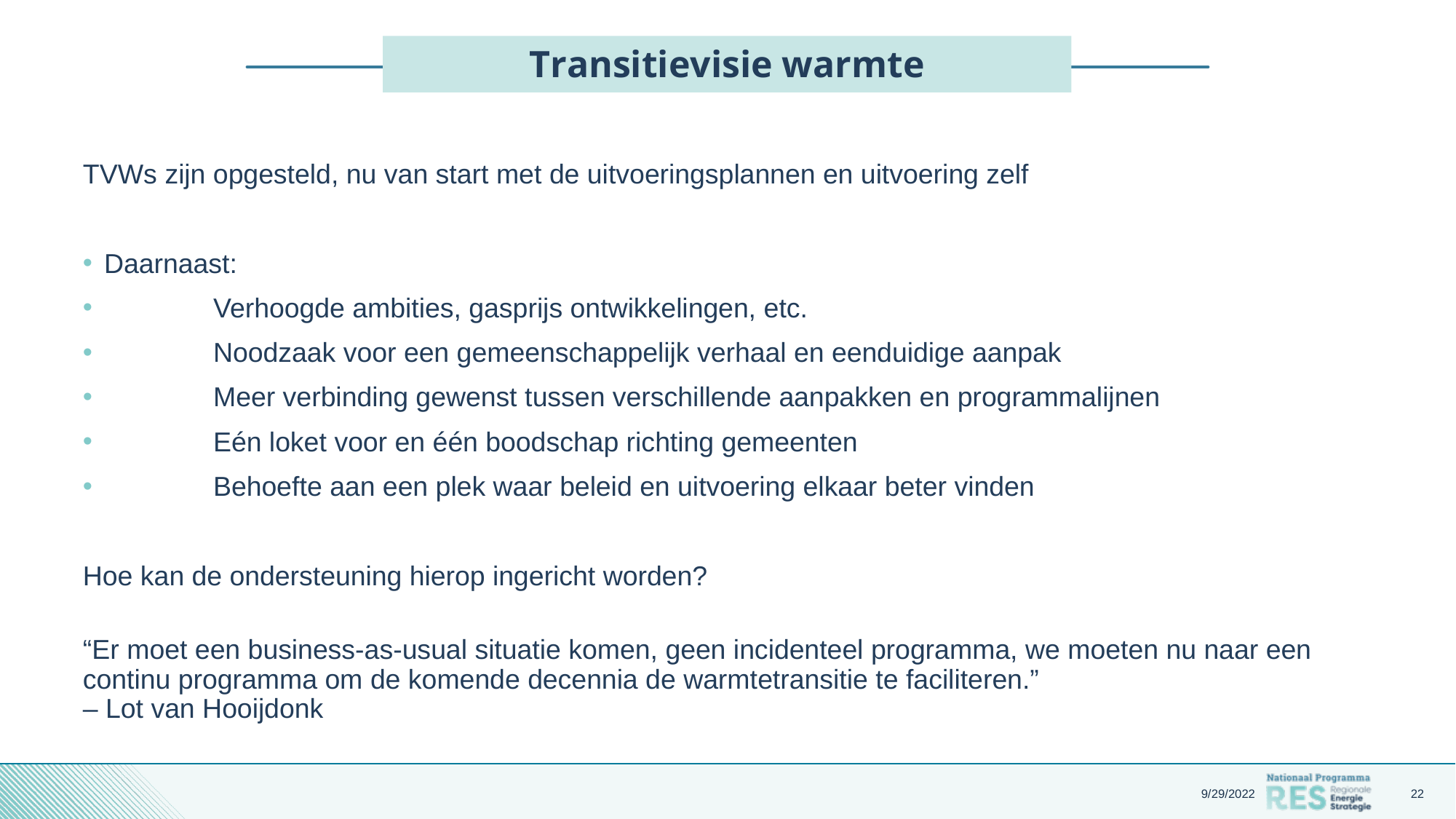

# Transitievisie warmte
TVWs zijn opgesteld, nu van start met de uitvoeringsplannen en uitvoering zelf

Daarnaast:
	Verhoogde ambities, gasprijs ontwikkelingen, etc.
	Noodzaak voor een gemeenschappelijk verhaal en eenduidige aanpak
	Meer verbinding gewenst tussen verschillende aanpakken en programmalijnen
	Eén loket voor en één boodschap richting gemeenten
	Behoefte aan een plek waar beleid en uitvoering elkaar beter vinden

Hoe kan de ondersteuning hierop ingericht worden?
“Er moet een business-as-usual situatie komen, geen incidenteel programma, we moeten nu naar een continu programma om de komende decennia de warmtetransitie te faciliteren.”
– Lot van Hooijdonk

9/29/2022
22